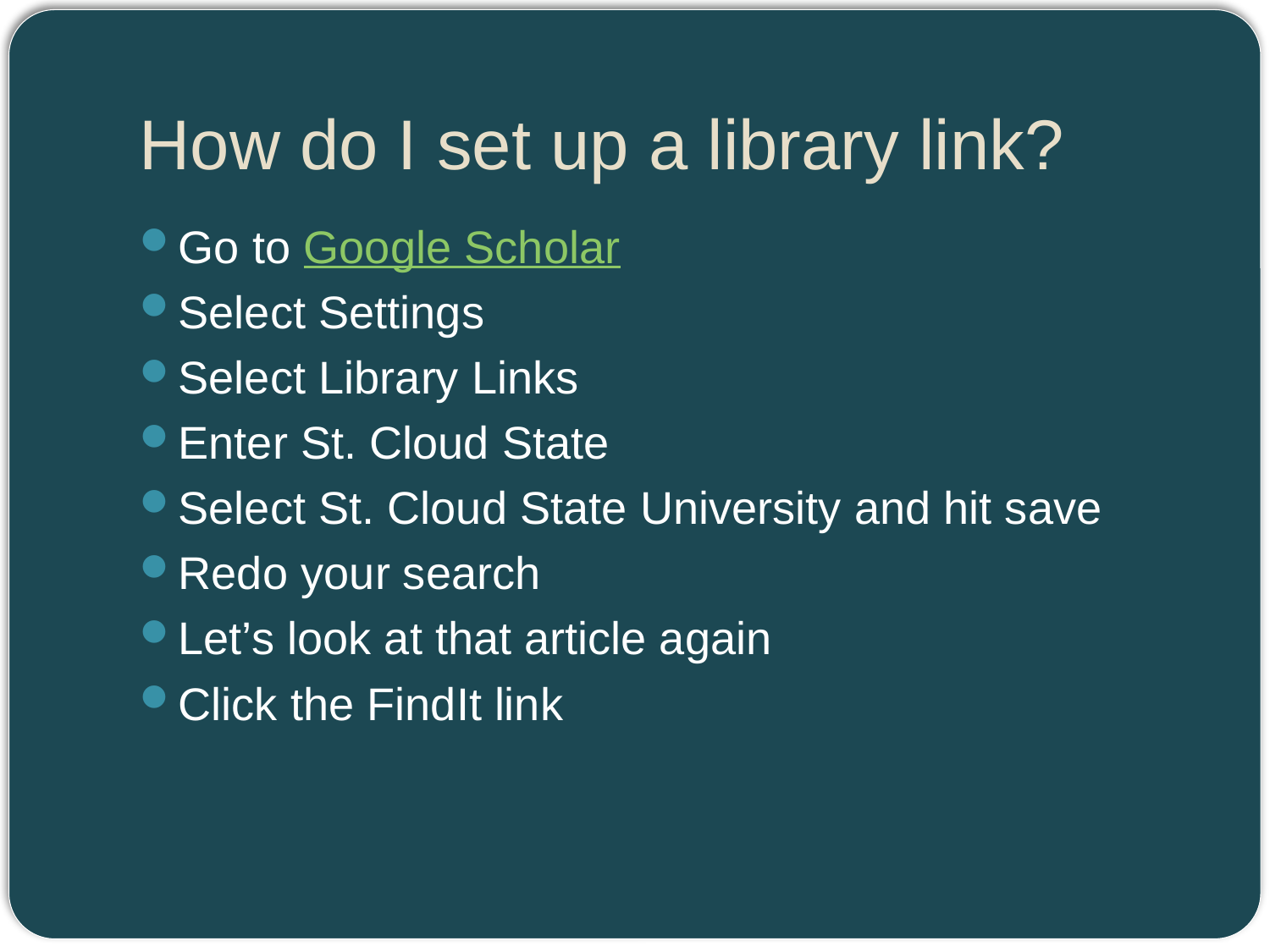

# How do I set up a library link?
Go to Google Scholar
Select Settings
Select Library Links
Enter St. Cloud State
Select St. Cloud State University and hit save
Redo your search
Let’s look at that article again
Click the FindIt link